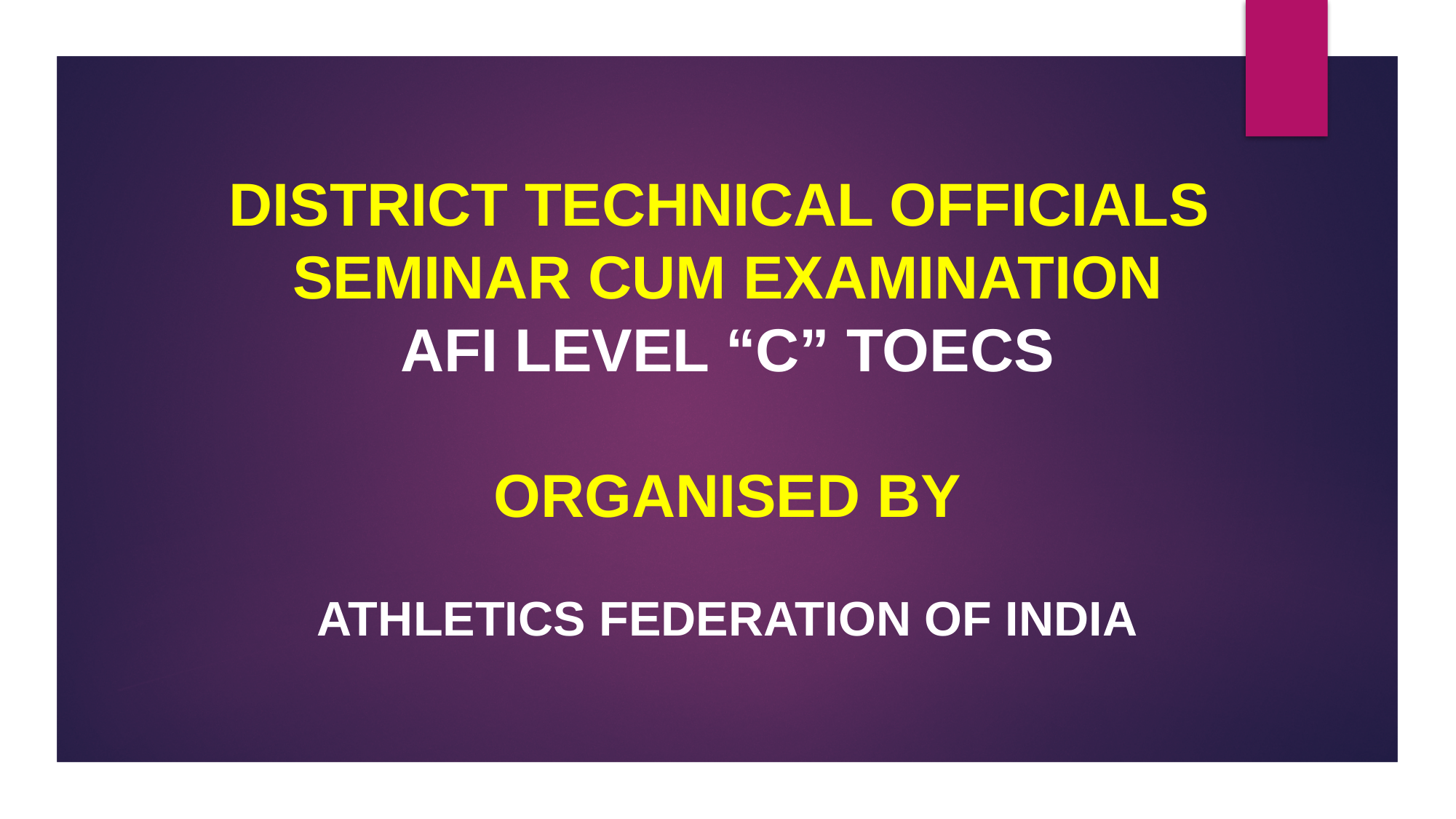

DISTRICT TECHNICAL OFFICIALS
SEMINAR CUM EXAMINATION
AFI LEVEL “C” TOECS

ORGANISED BY

ATHLETICS FEDERATION OF INDIA